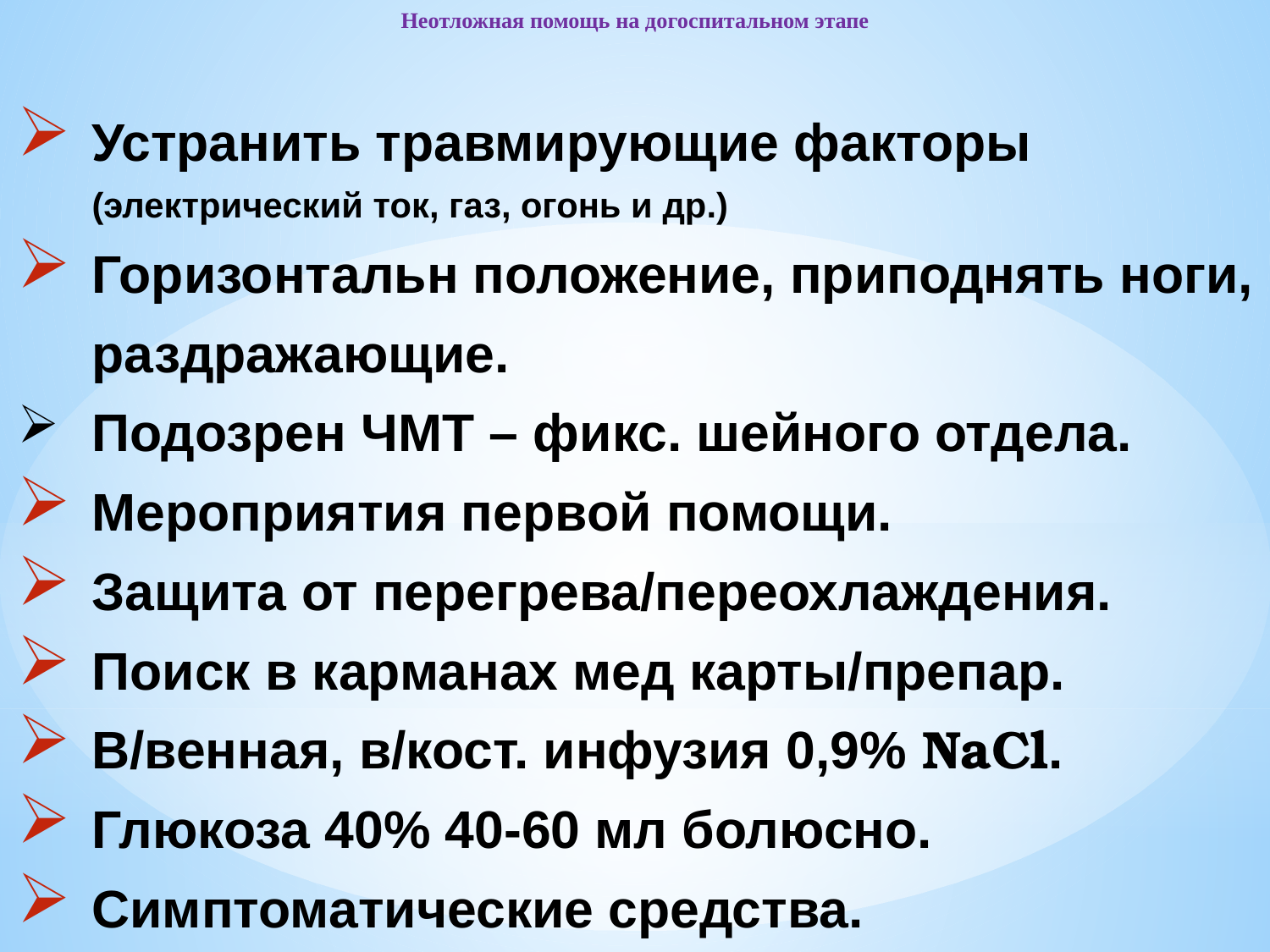

# Неотложная помощь на догоспитальном этапе
Устранить травмирующие факторы (электрический ток, газ, огонь и др.)
Горизонтальн положение, приподнять ноги, раздражающие.
Подозрен ЧМТ – фикс. шейного отдела.
Мероприятия первой помощи.
Защита от перегрева/переохлаждения.
Поиск в карманах мед карты/препар.
В/венная, в/кост. инфузия 0,9% NaCl.
Глюкоза 40% 40-60 мл болюсно.
Симптоматические средства.